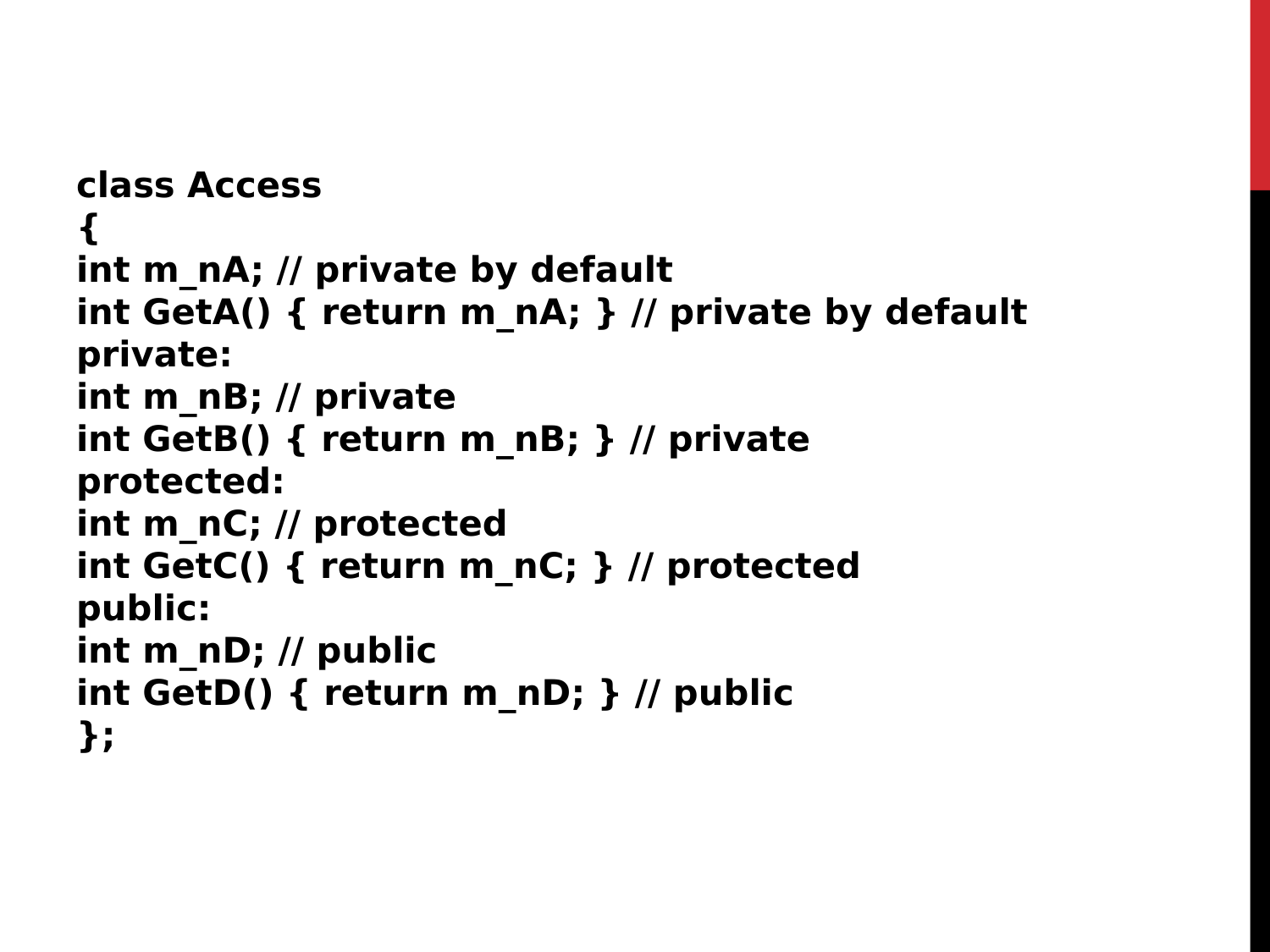

class Access
{
int m_nA; // private by default
int GetA() { return m_nA; } // private by default
private:
int m_nB; // private
int GetB() { return m_nB; } // private
protected:
int m_nC; // protected
int GetC() { return m_nC; } // protected
public:
int m_nD; // public
int GetD() { return m_nD; } // public
};